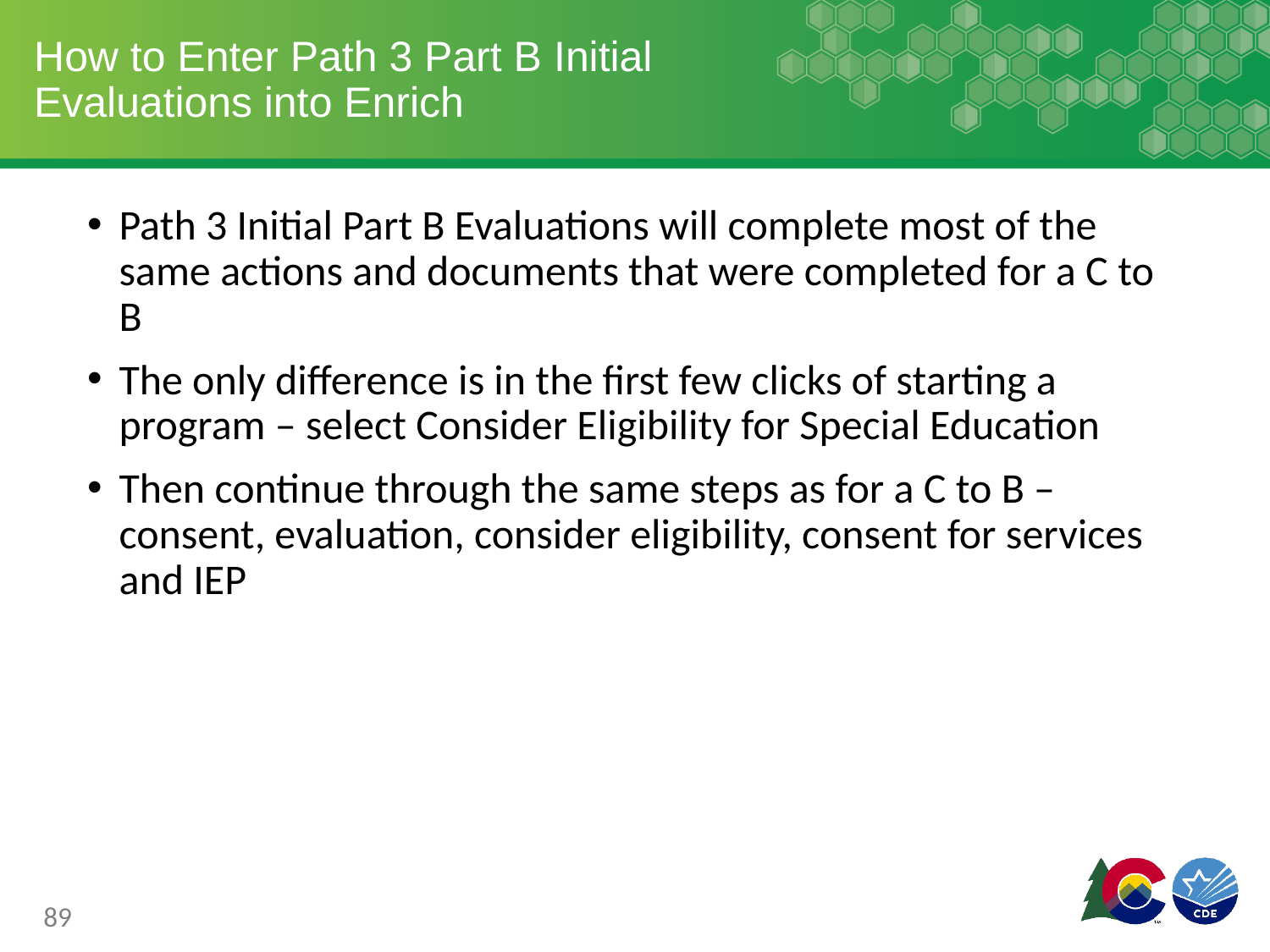

# How to Enter Path 3 Part B Initial Evaluations into Enrich
Path 3 Initial Part B Evaluations will complete most of the same actions and documents that were completed for a C to B
The only difference is in the first few clicks of starting a program – select Consider Eligibility for Special Education
Then continue through the same steps as for a C to B – consent, evaluation, consider eligibility, consent for services and IEP
89